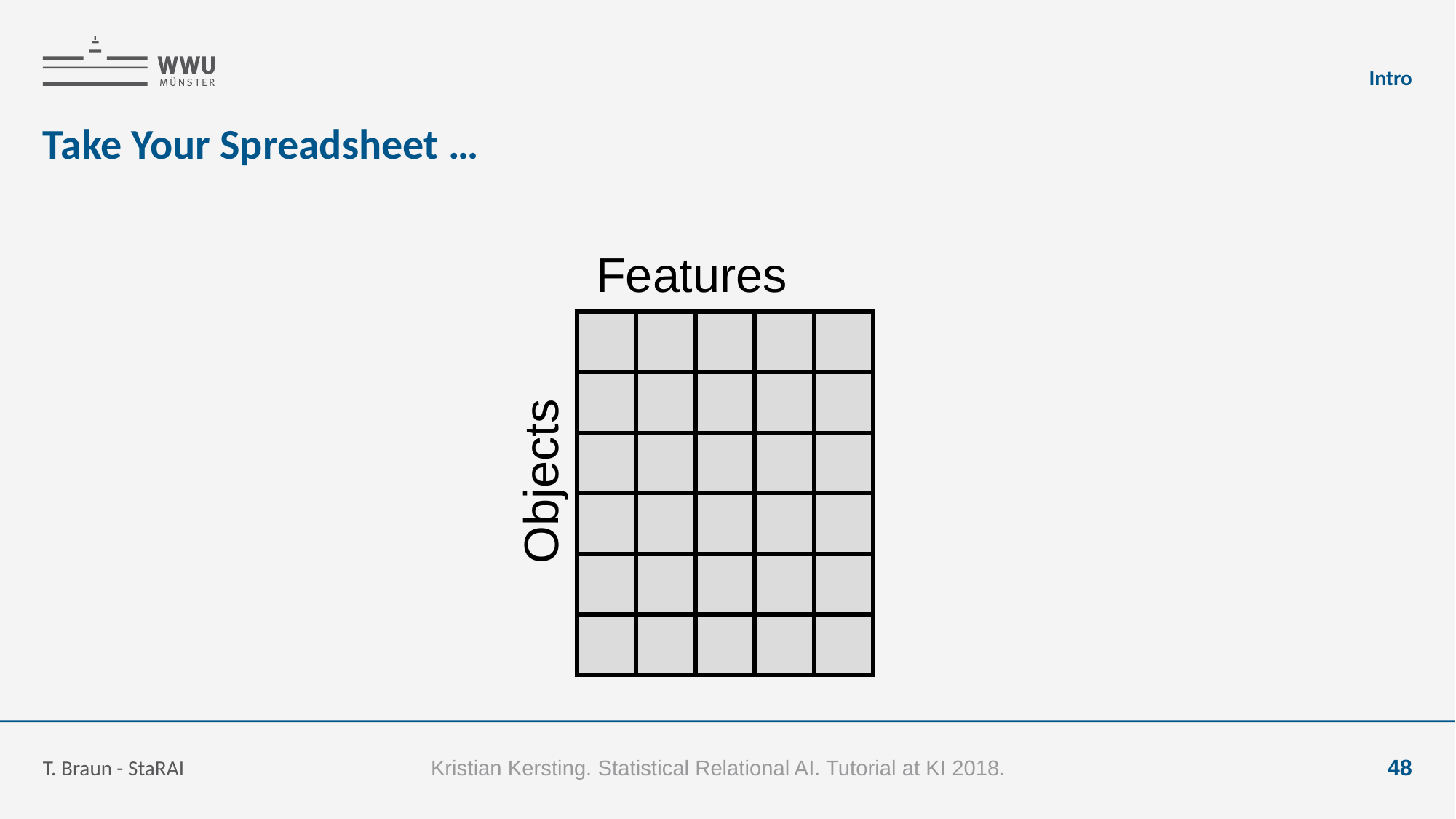

Intro
# Take Your Spreadsheet …
Features
|  |  |  |  |  |
| --- | --- | --- | --- | --- |
|  |  |  |  |  |
|  |  |  |  |  |
|  |  |  |  |  |
|  |  |  |  |  |
|  |  |  |  |  |
Objects
T. Braun - StaRAI
48
Kristian Kersting. Statistical Relational AI. Tutorial at KI 2018.